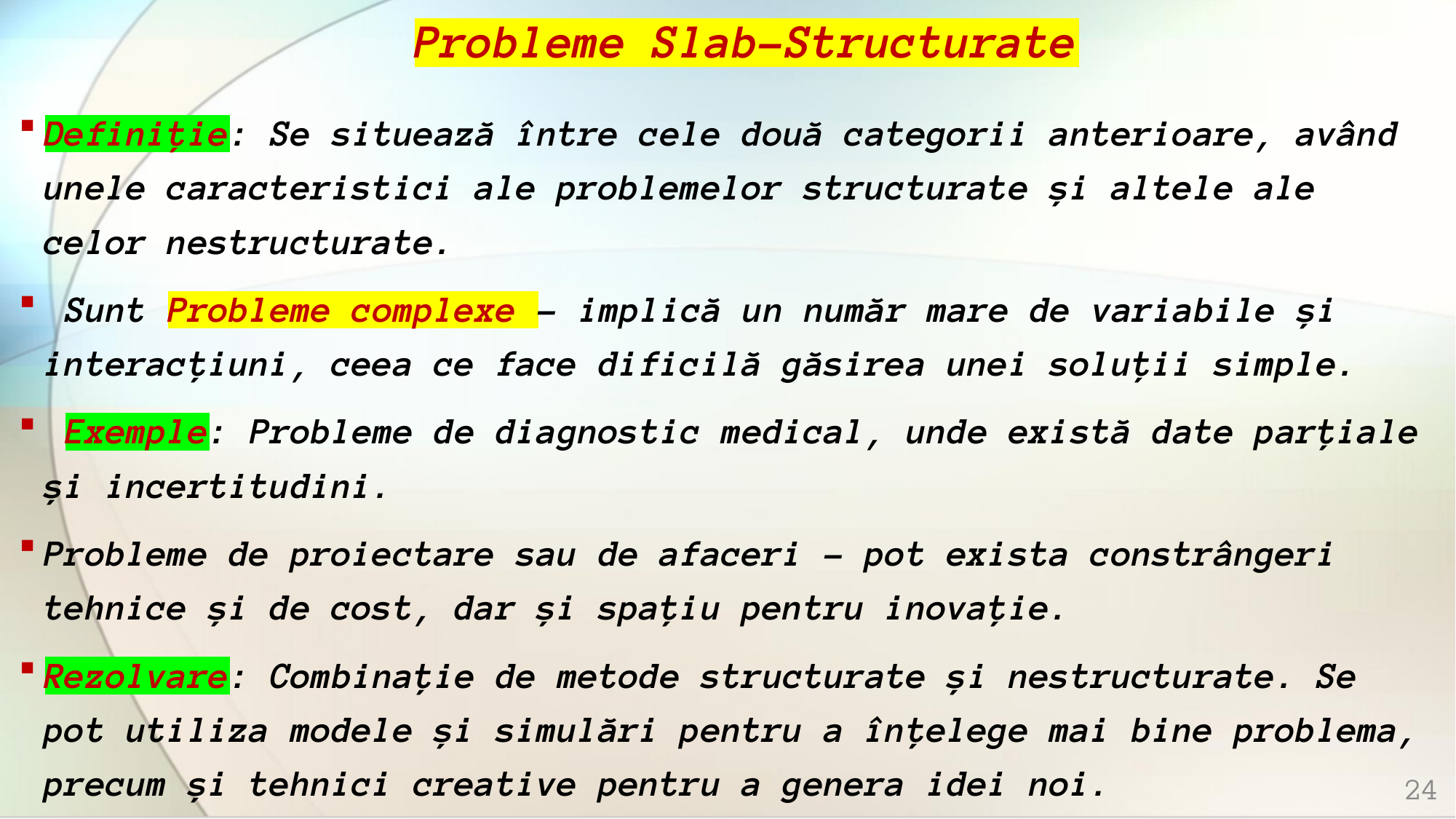

# Probleme Slab-Structurate
Definiție: Se situează între cele două categorii anterioare, având unele caracteristici ale problemelor structurate și altele ale celor nestructurate.
 Sunt Probleme complexe - implică un număr mare de variabile și interacțiuni, ceea ce face dificilă găsirea unei soluții simple.
 Exemple: Probleme de diagnostic medical, unde există date parțiale și incertitudini.
Probleme de proiectare sau de afaceri - pot exista constrângeri tehnice și de cost, dar și spațiu pentru inovație.
Rezolvare: Combinație de metode structurate și nestructurate. Se pot utiliza modele și simulări pentru a înțelege mai bine problema, precum și tehnici creative pentru a genera idei noi.
24